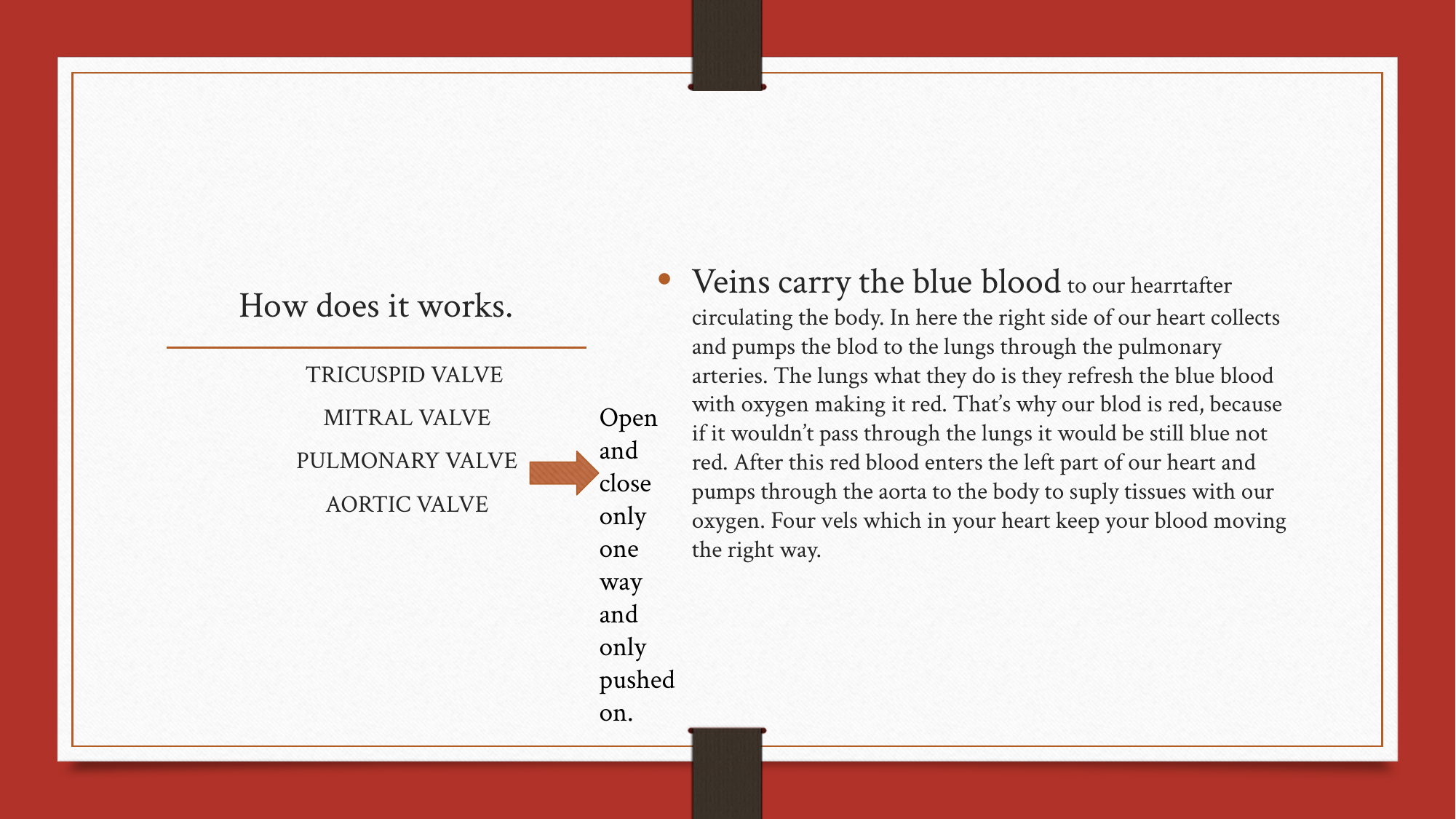

Veins carry the blue blood to our hearrtafter circulating the body. In here the right side of our heart collects and pumps the blod to the lungs through the pulmonary arteries. The lungs what they do is they refresh the blue blood with oxygen making it red. That’s why our blod is red, because if it wouldn’t pass through the lungs it would be still blue not red. After this red blood enters the left part of our heart and pumps through the aorta to the body to suply tissues with our oxygen. Four vels which in your heart keep your blood moving the right way.
# How does it works.
TRICUSPID VALVE
MITRAL VALVE
PULMONARY VALVE
AORTIC VALVE

Open and close only one way and only pushed on.